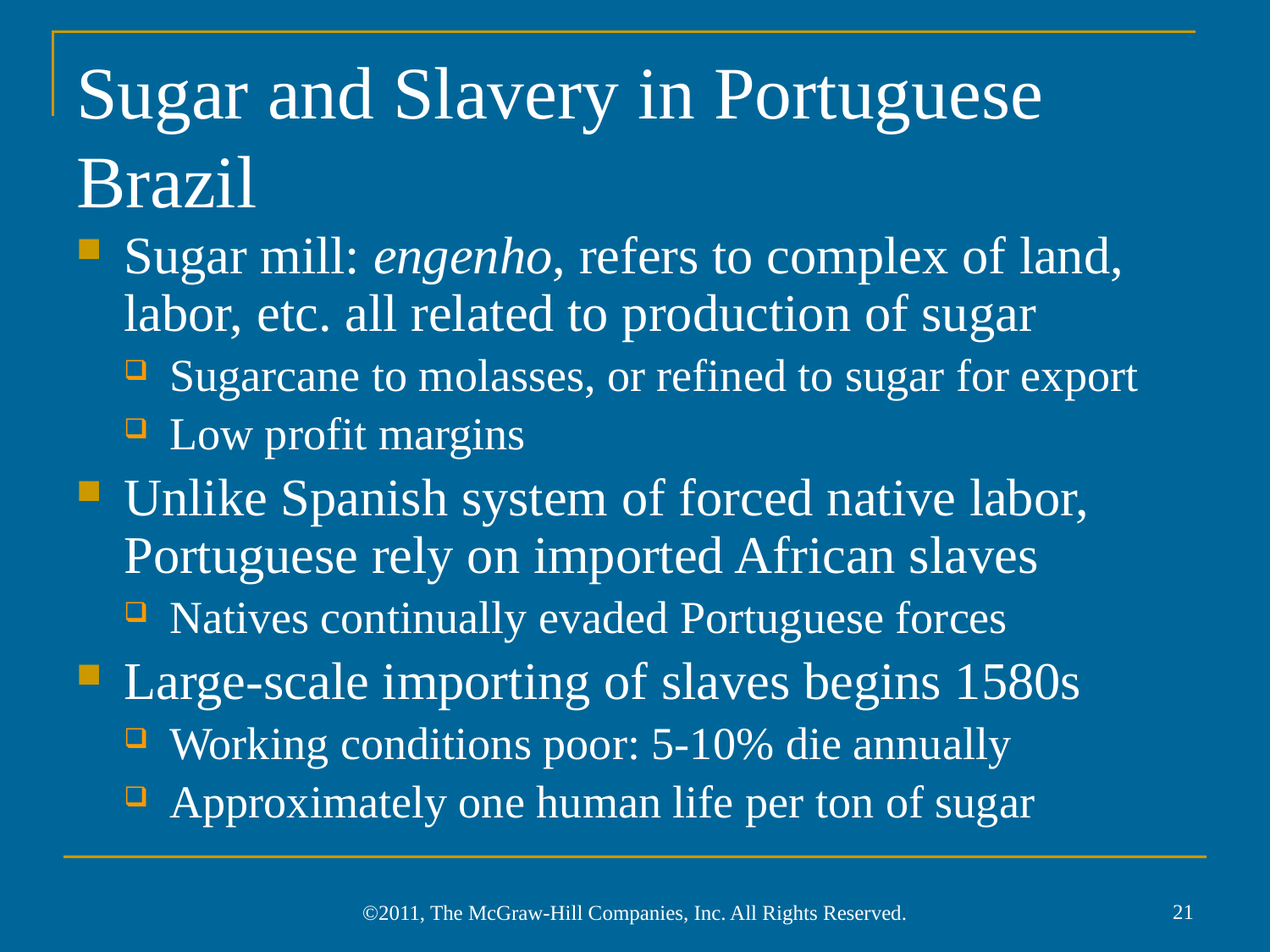

# Sugar and Slavery in Portuguese Brazil
Sugar mill: engenho, refers to complex of land, labor, etc. all related to production of sugar
Sugarcane to molasses, or refined to sugar for export
Low profit margins
Unlike Spanish system of forced native labor, Portuguese rely on imported African slaves
Natives continually evaded Portuguese forces
Large-scale importing of slaves begins 1580s
Working conditions poor: 5-10% die annually
Approximately one human life per ton of sugar

21
©2011, The McGraw-Hill Companies, Inc. All Rights Reserved.